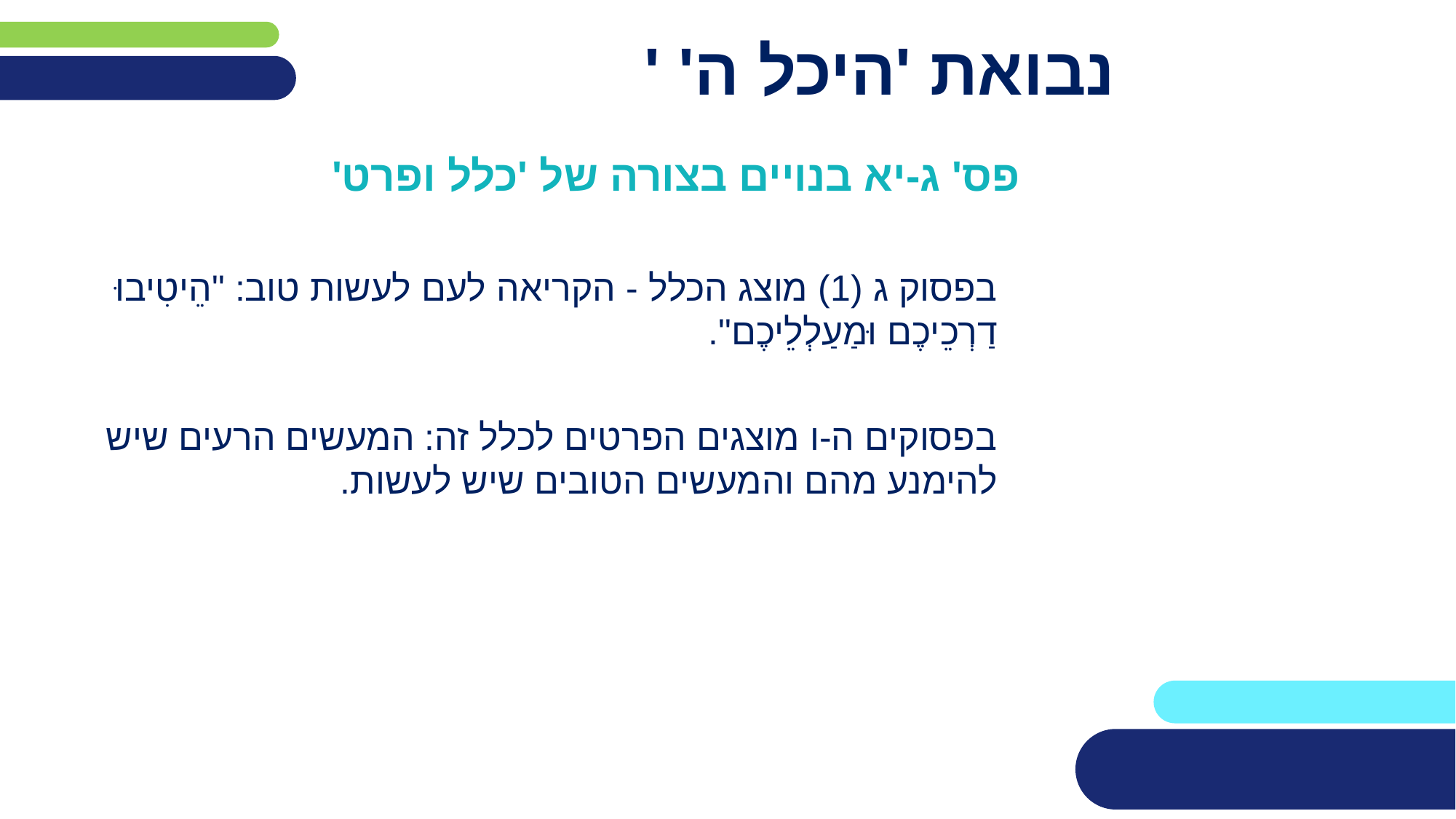

# נבואת 'היכל ה' '
פס' ג-יא בנויים בצורה של 'כלל ופרט'

בפסוק ג (1) מוצג הכלל - הקריאה לעם לעשות טוב: "הֵיטִיבוּ דַרְכֵיכֶם וּמַעַלְלֵיכֶם".

בפסוקים ה-ו מוצגים הפרטים לכלל זה: המעשים הרעים שיש להימנע מהם והמעשים הטובים שיש לעשות.